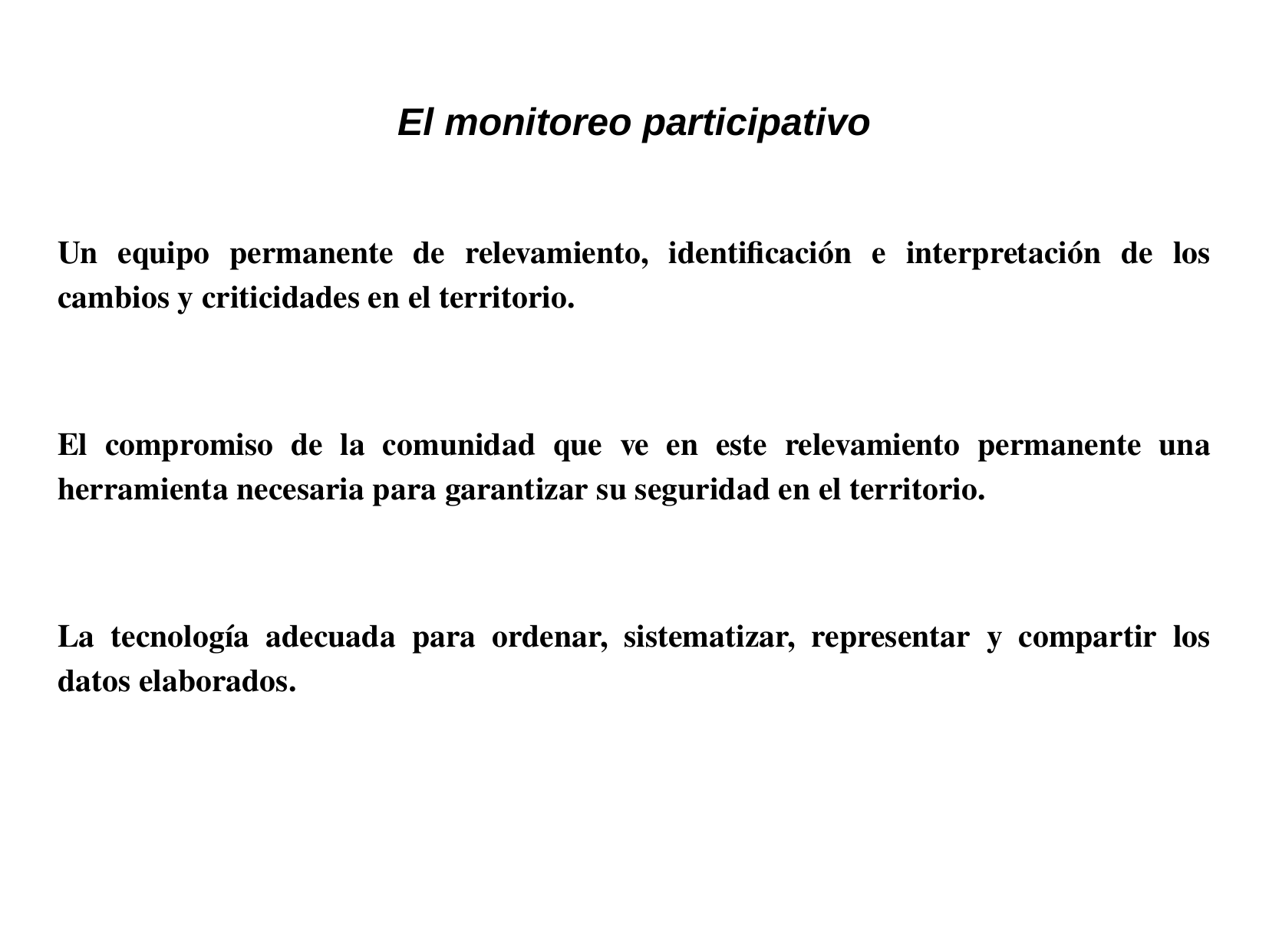

El monitoreo participativo
Un equipo permanente de relevamiento, identificación e interpretación de los cambios y criticidades en el territorio.

El compromiso de la comunidad que ve en este relevamiento permanente una herramienta necesaria para garantizar su seguridad en el territorio.

La tecnología adecuada para ordenar, sistematizar, representar y compartir los datos elaborados.